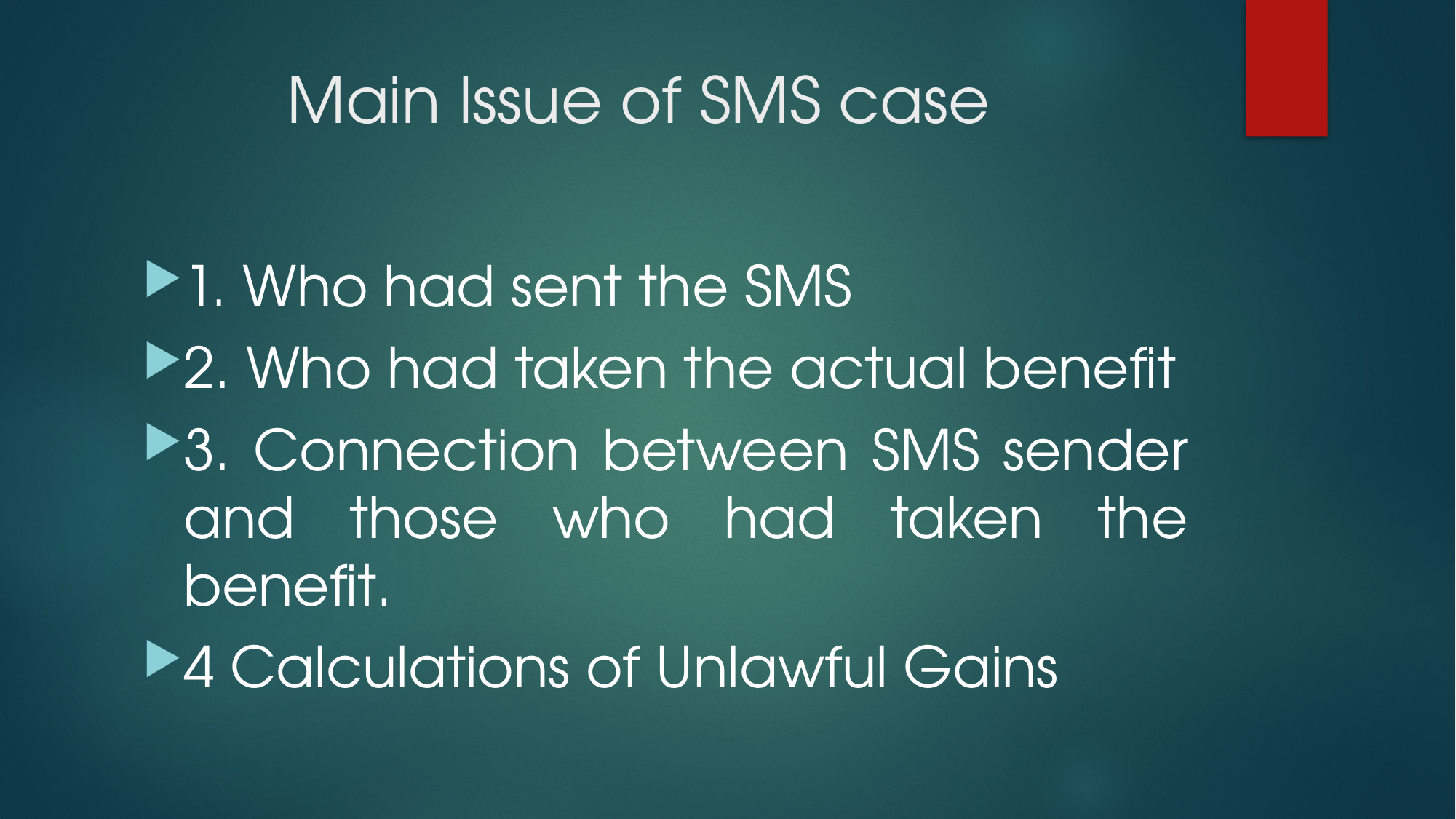

# Main Issue of SMS case
1. Who had sent the SMS
2. Who had taken the actual benefit
3. Connection between SMS sender and those who had taken the benefit.
4 Calculations of Unlawful Gains